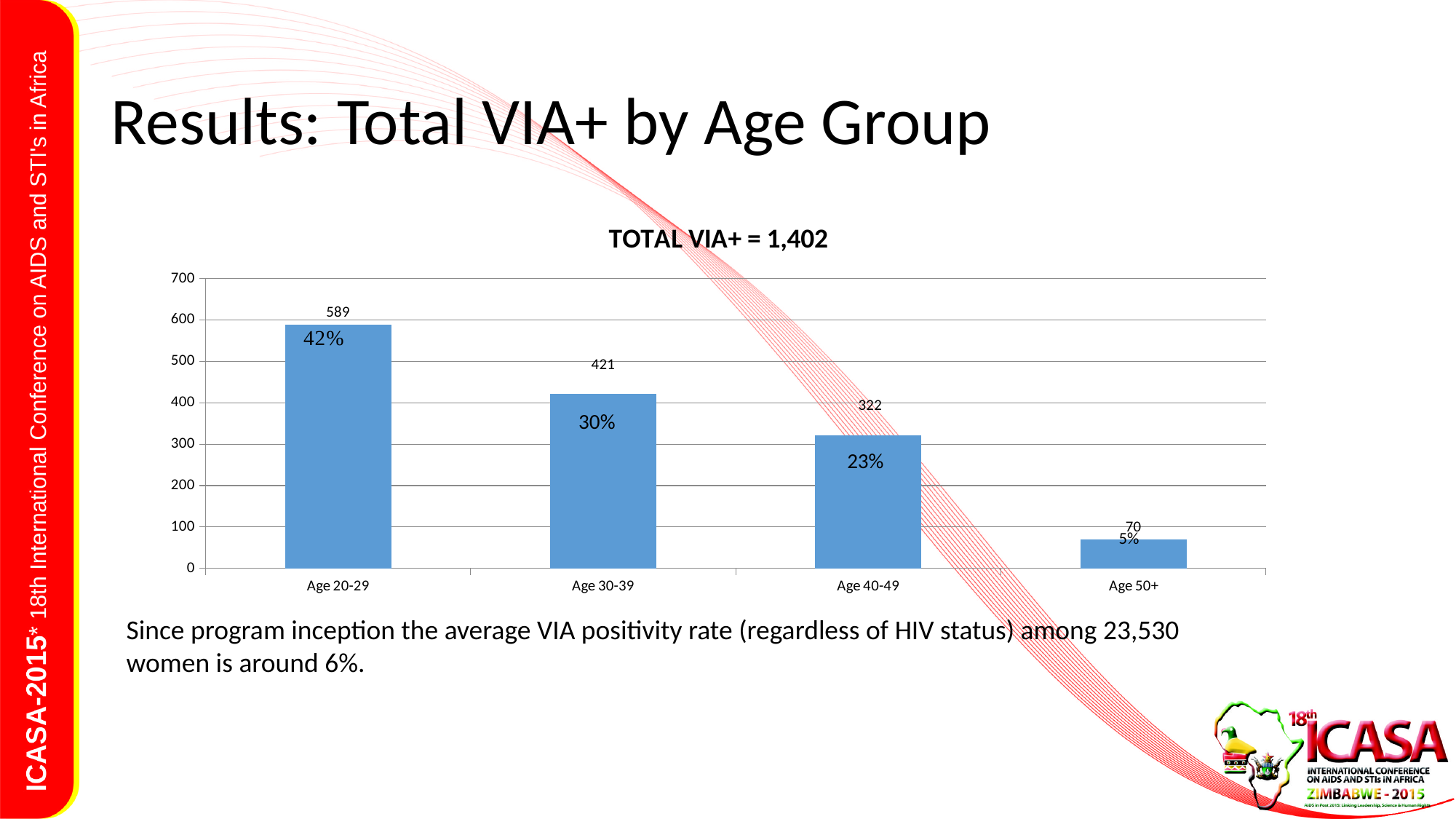

# Results: Total VIA+ by Age Group

### Chart: TOTAL VIA+ = 1,402

| Category | TOTAL VIA+ BY AGE GROUP |
|---|---|
| Age 20-29 | 589.0 |
| Age 30-39 | 421.0 |
| Age 40-49 | 322.0 |
| Age 50+ | 70.0 |
30%
23%
5%
Since program inception the average VIA positivity rate (regardless of HIV status) among 23,530 women is around 6%.